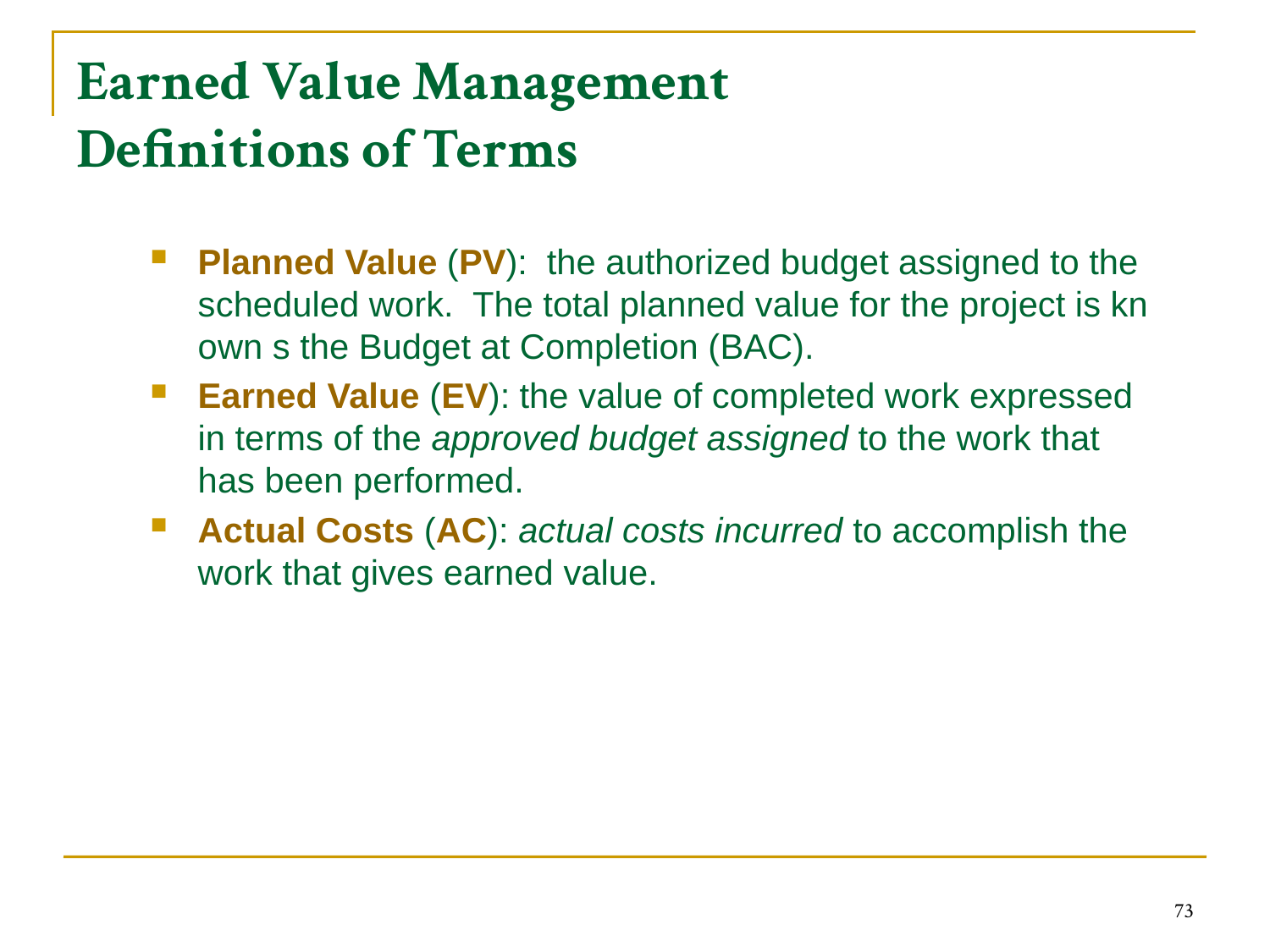

# Earned Value Management Definitions of Terms
Planned Value (PV):  the authorized budget assigned to the scheduled work.  The total planned value for the project is kn own s the Budget at Completion (BAC).
Earned Value (EV): the value of completed work expressed in terms of the approved budget assigned to the work that has been performed.
Actual Costs (AC): actual costs incurred to accomplish the work that gives earned value.
73